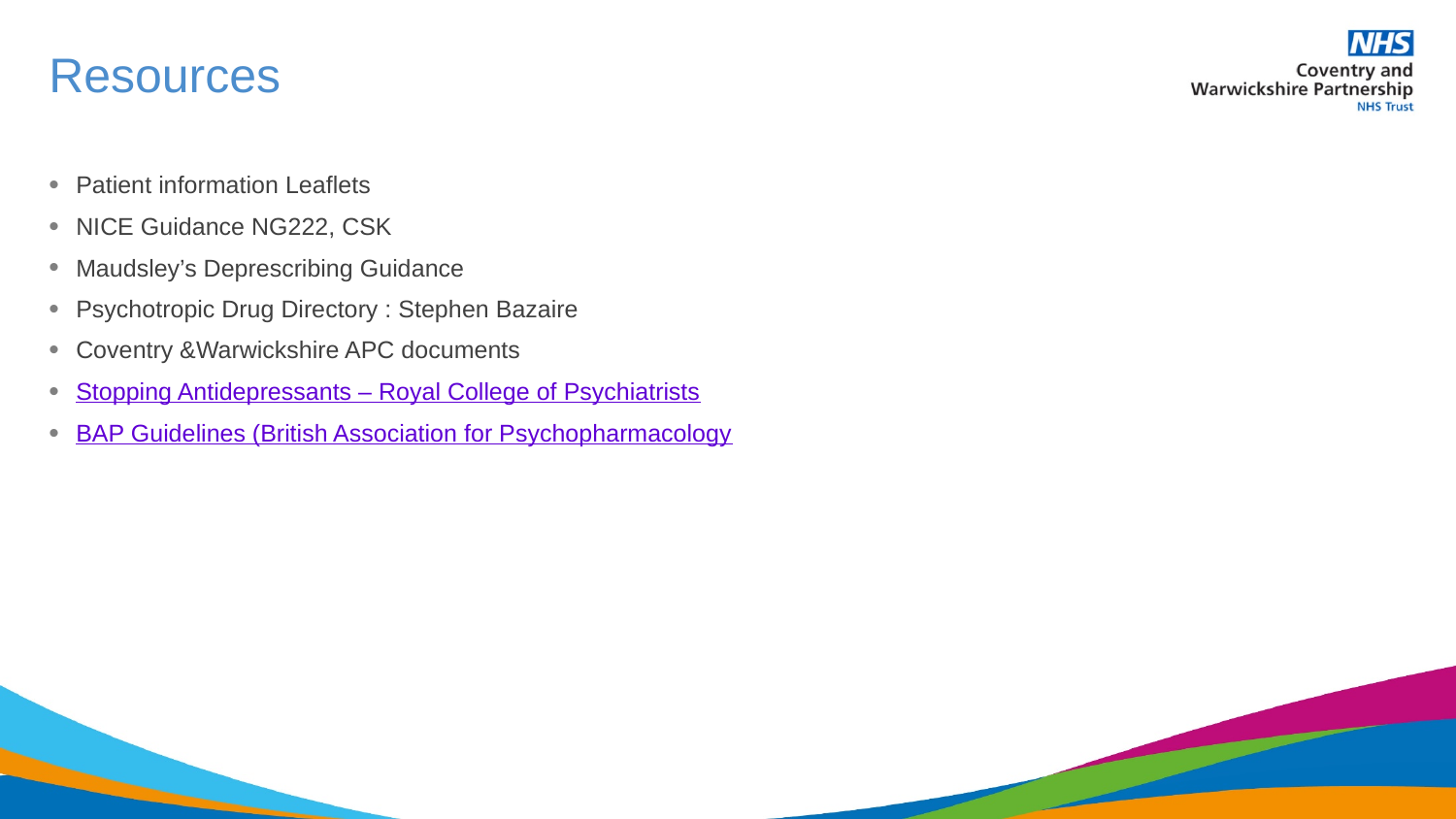

# Resources
Patient information Leaflets
NICE Guidance NG222, CSK
Maudsley’s Deprescribing Guidance
Psychotropic Drug Directory : Stephen Bazaire
Coventry &Warwickshire APC documents
Stopping Antidepressants – Royal College of Psychiatrists
BAP Guidelines (British Association for Psychopharmacology